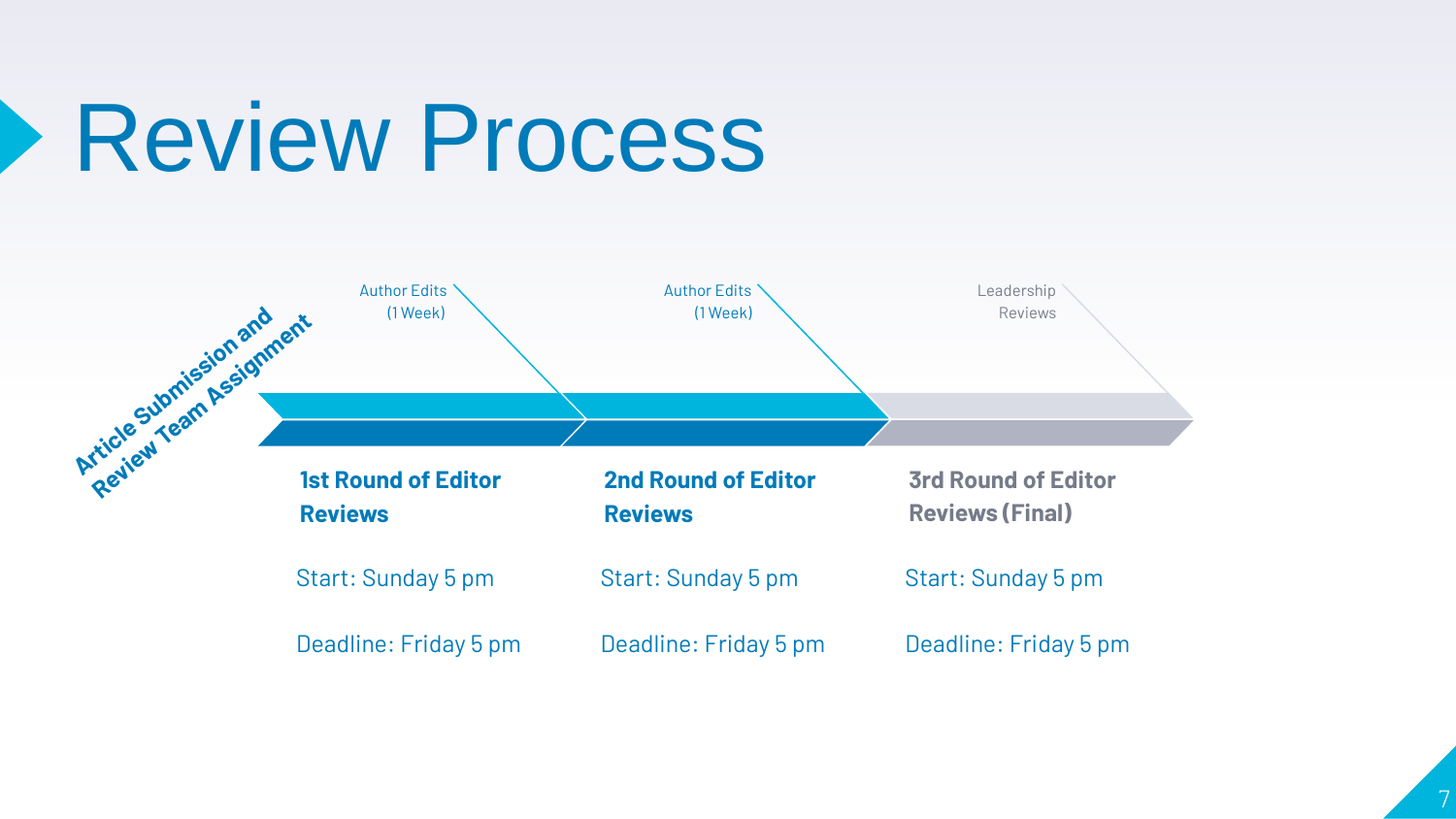

# Review Process
Leadership Reviews

3rd Round of Editor Reviews (Final)
Start: Sunday 5 pm
Deadline: Friday 5 pm
Author Edits (1 Week)

1st Round of Editor Reviews
Start: Sunday 5 pm
Deadline: Friday 5 pm
Author Edits (1 Week)

2nd Round of Editor Reviews
Start: Sunday 5 pm
Deadline: Friday 5 pm
Article Submission and Review Team Assignment
7